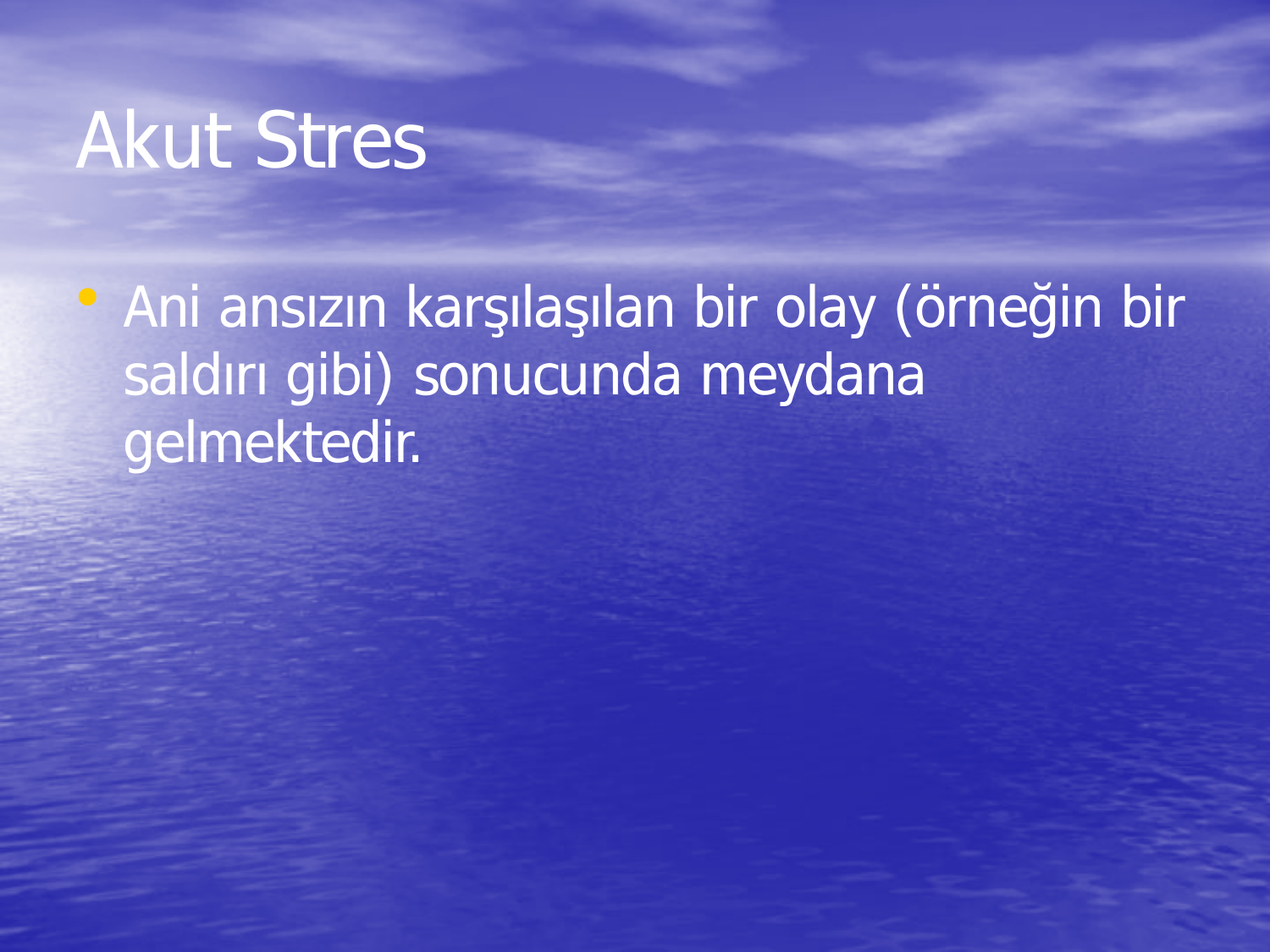

# Akut Stres
Ani ansızın karşılaşılan bir olay (örneğin bir saldırı gibi) sonucunda meydana gelmektedir.